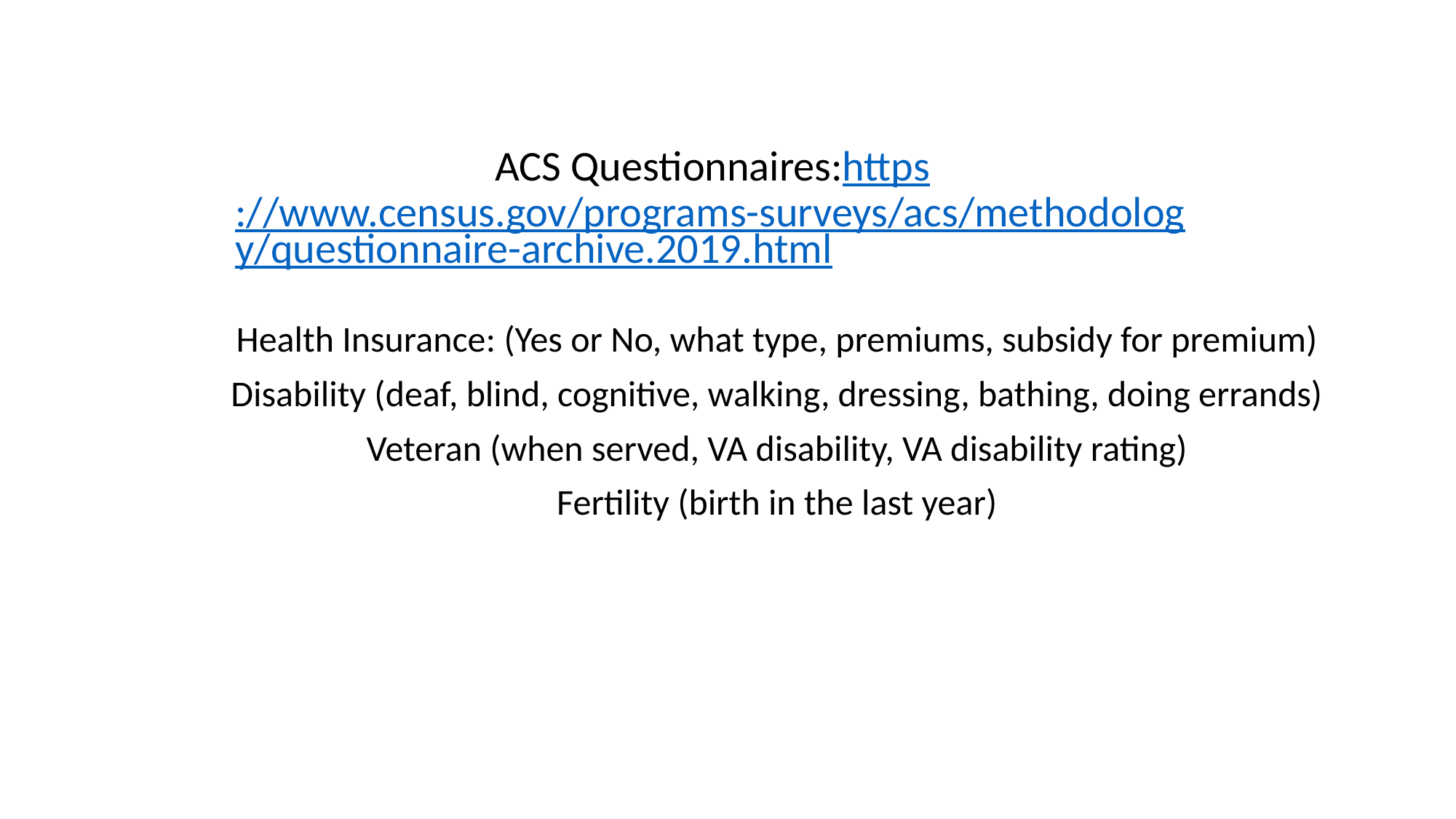

# ACS Questionnaires:https://www.census.gov/programs-surveys/acs/methodology/questionnaire-archive.2019.html

Health Insurance: (Yes or No, what type, premiums, subsidy for premium)
Disability (deaf, blind, cognitive, walking, dressing, bathing, doing errands)
Veteran (when served, VA disability, VA disability rating)
Fertility (birth in the last year)